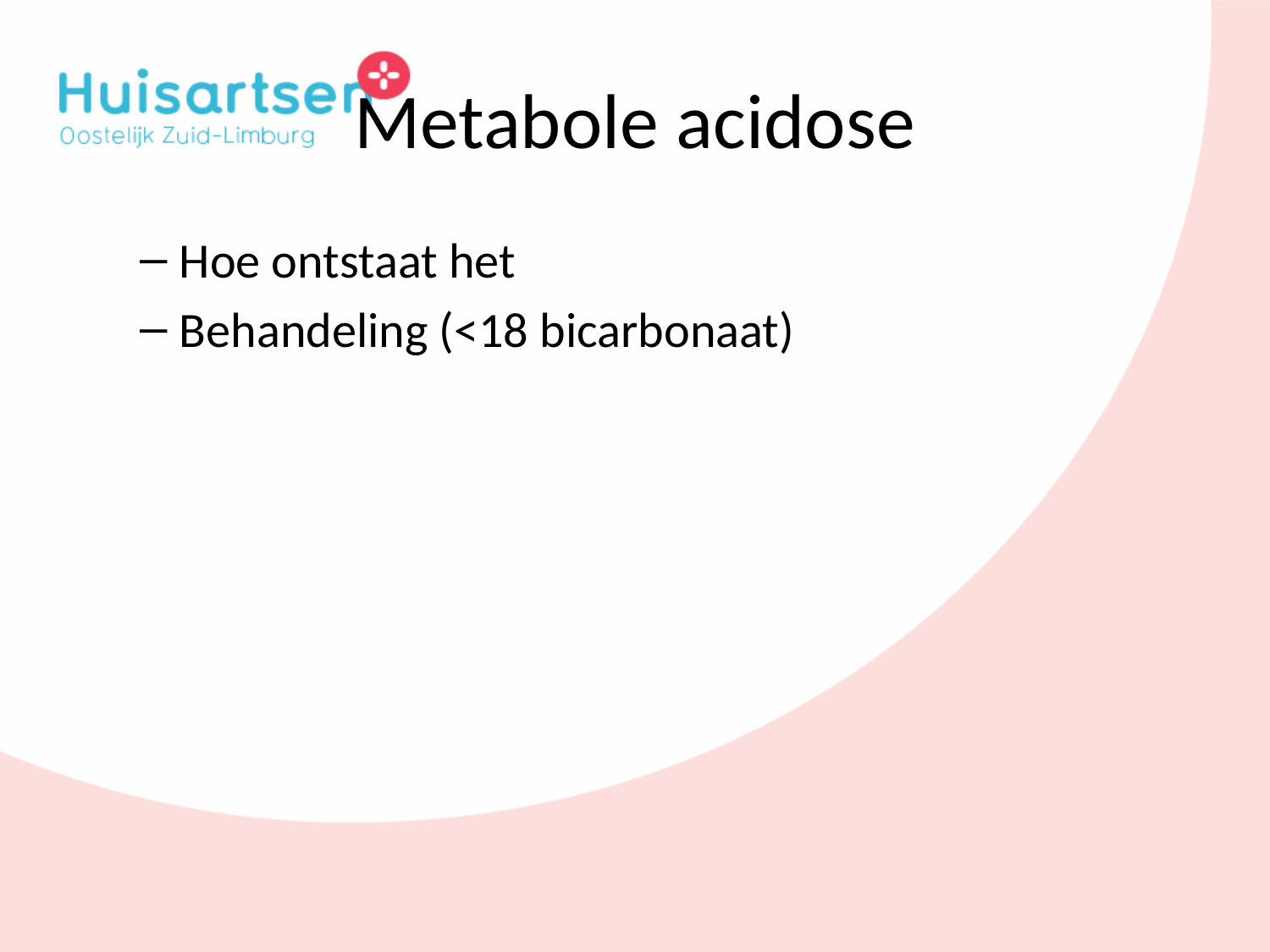

# Metabole acidose
Hoe ontstaat het
Behandeling (<18 bicarbonaat)